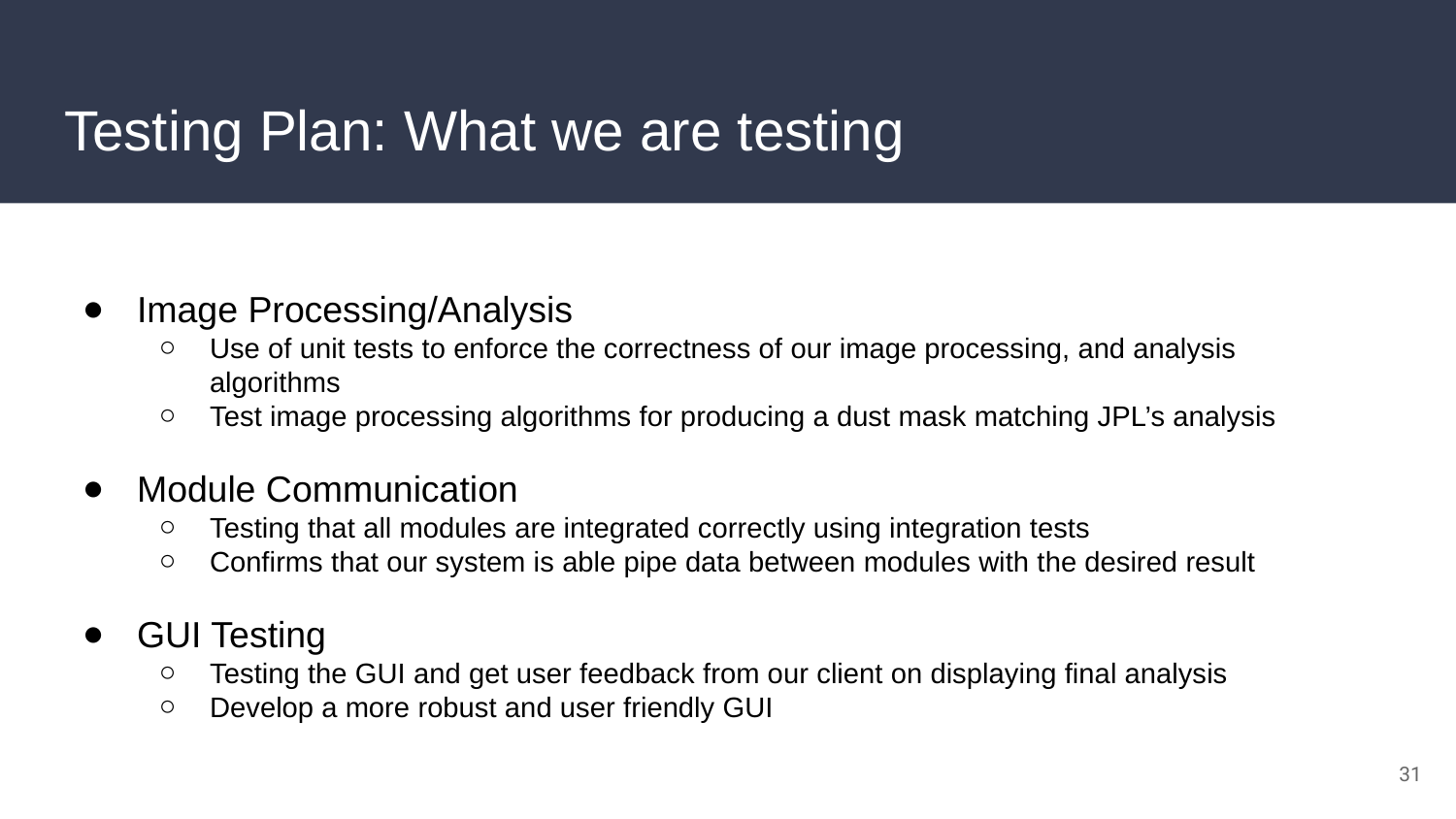

# Testing Plan: What we are testing
Image Processing/Analysis
Use of unit tests to enforce the correctness of our image processing, and analysis algorithms
Test image processing algorithms for producing a dust mask matching JPL’s analysis

Module Communication
Testing that all modules are integrated correctly using integration tests
Confirms that our system is able pipe data between modules with the desired result

GUI Testing
Testing the GUI and get user feedback from our client on displaying final analysis
Develop a more robust and user friendly GUI
31